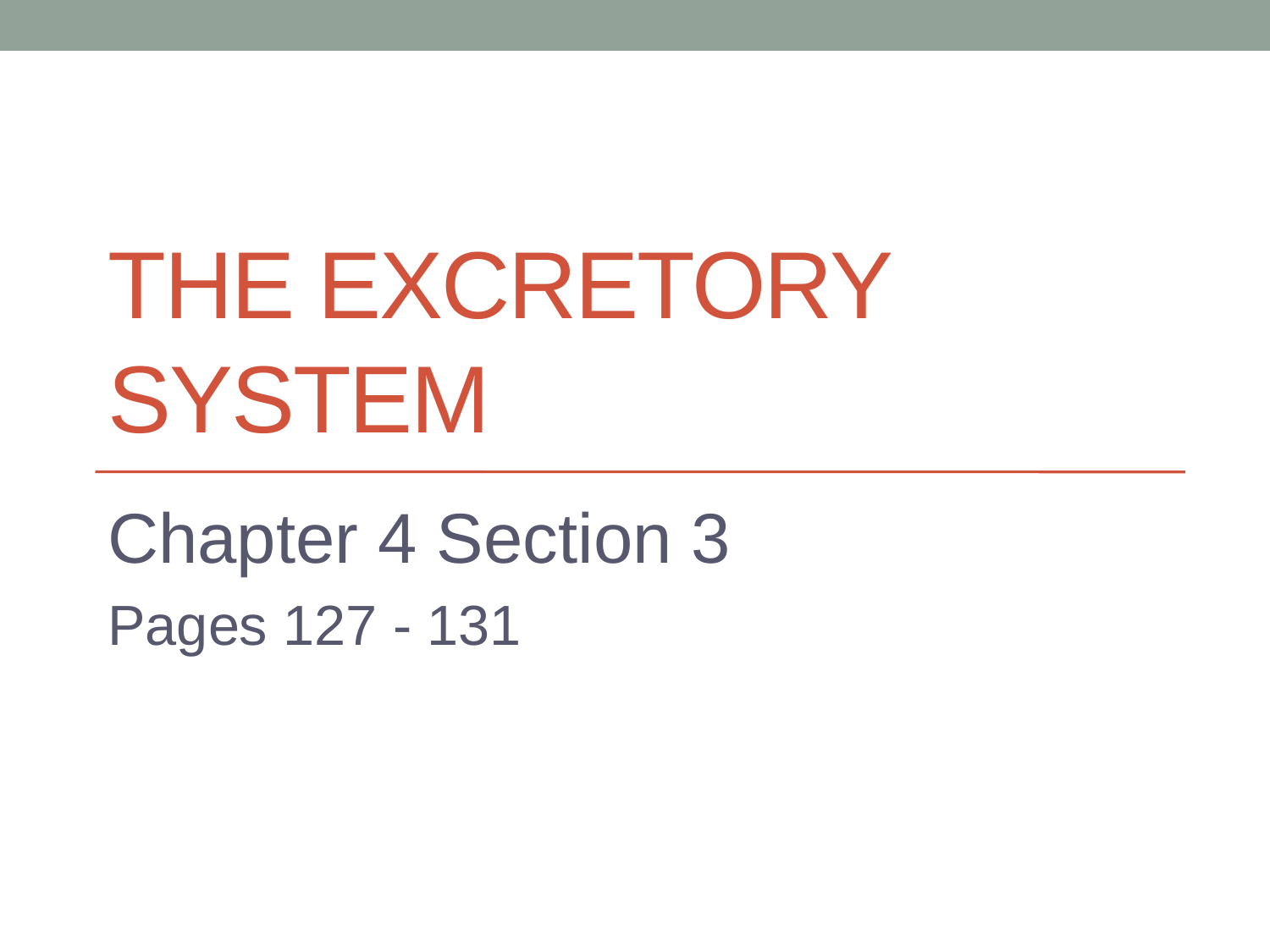

# The Excretory System
Chapter 4 Section 3
Pages 127 - 131